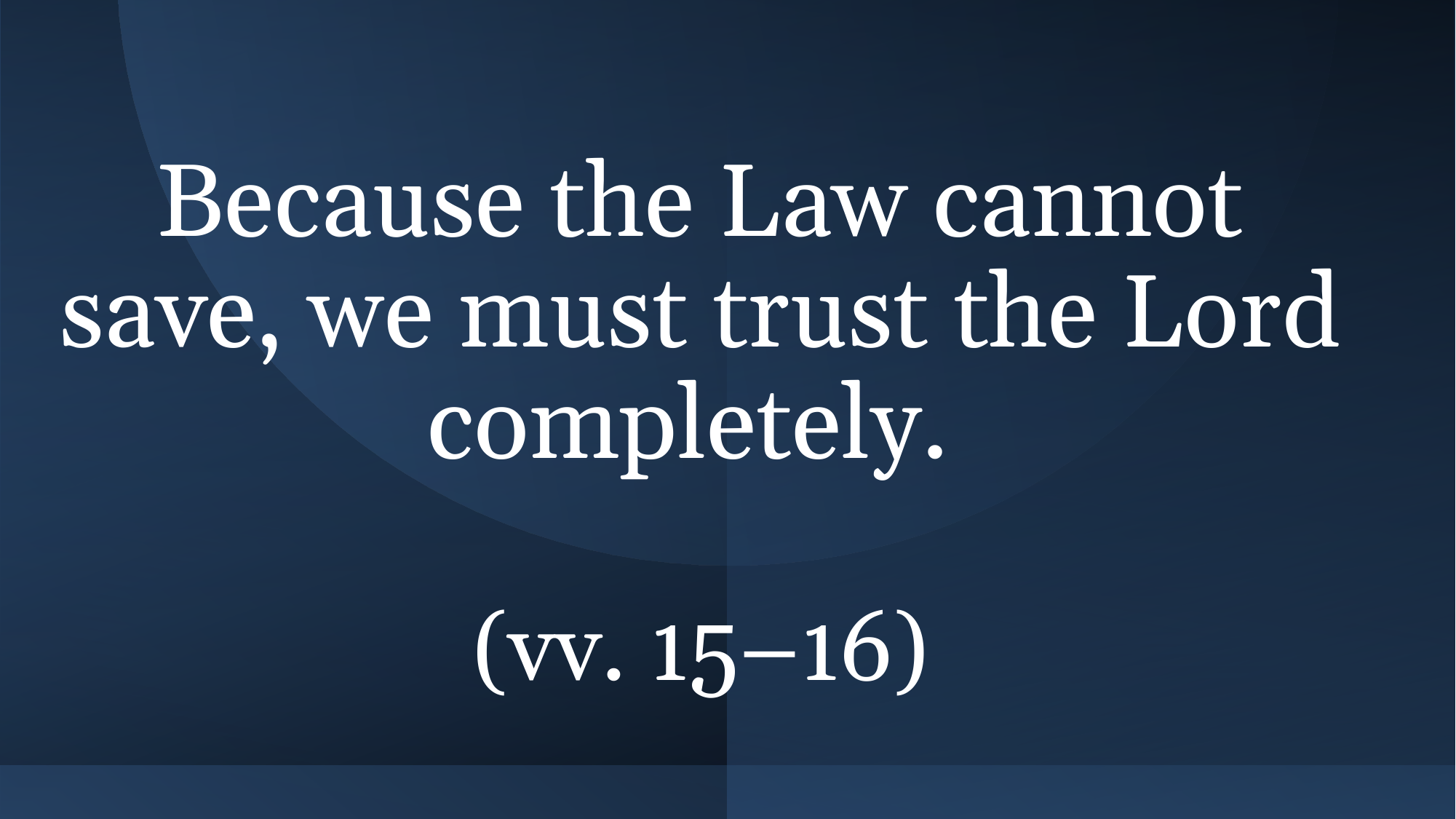

Because the Law cannot save, we must trust the Lord completely.

(vv. 15–16)